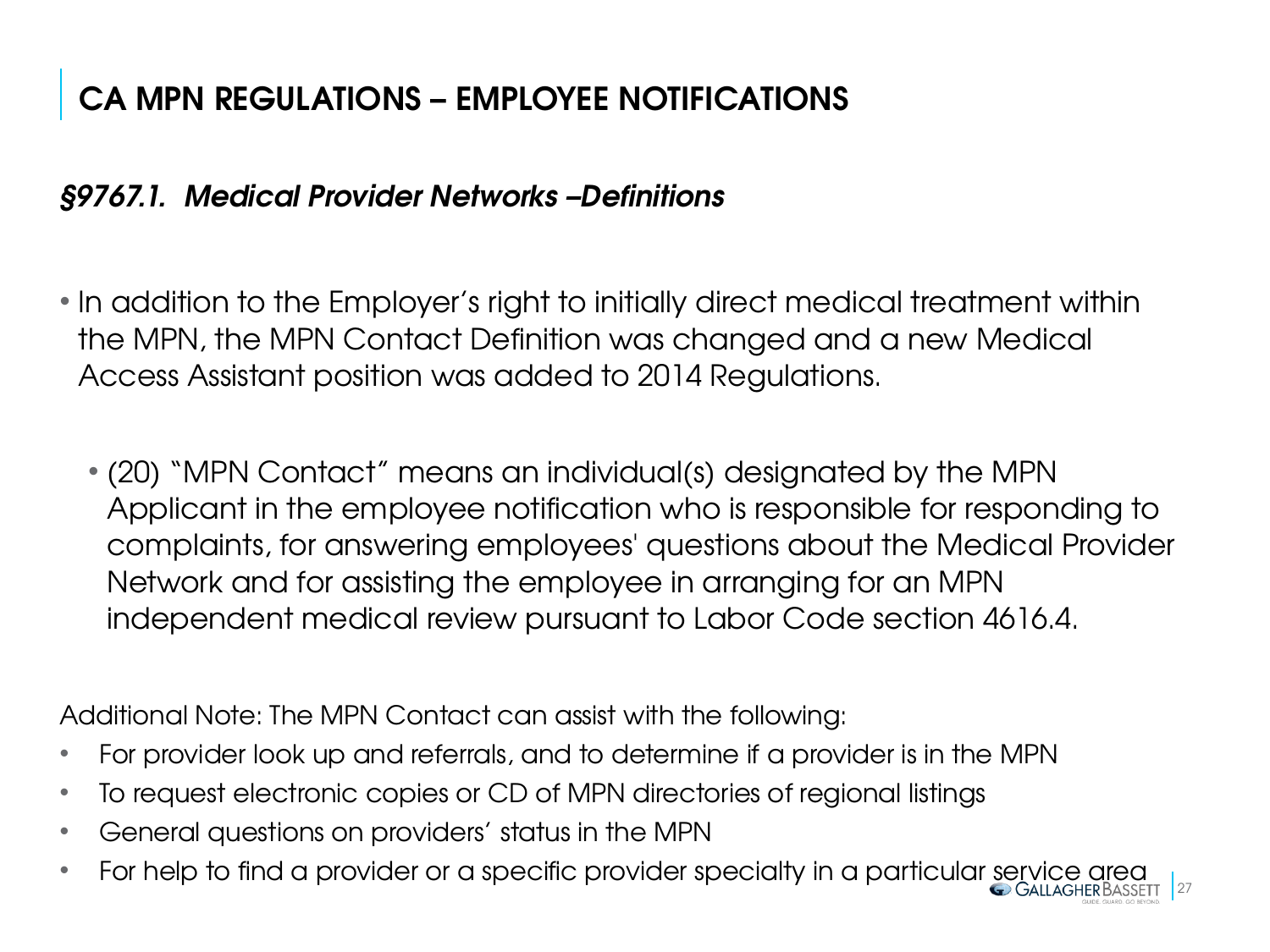

# CA MPN Regulations – Employee Notifications
§9767.1.  Medical Provider Networks –Definitions

In addition to the Employer’s right to initially direct medical treatment within the MPN, the MPN Contact Definition was changed and a new Medical Access Assistant position was added to 2014 Regulations.

(20) “MPN Contact” means an individual(s) designated by the MPN Applicant in the employee notification who is responsible for responding to complaints, for answering employees' questions about the Medical Provider Network and for assisting the employee in arranging for an MPN independent medical review pursuant to Labor Code section 4616.4.

Additional Note: The MPN Contact can assist with the following:
For provider look up and referrals, and to determine if a provider is in the MPN
To request electronic copies or CD of MPN directories of regional listings
General questions on providers’ status in the MPN
For help to find a provider or a specific provider specialty in a particular service area

27